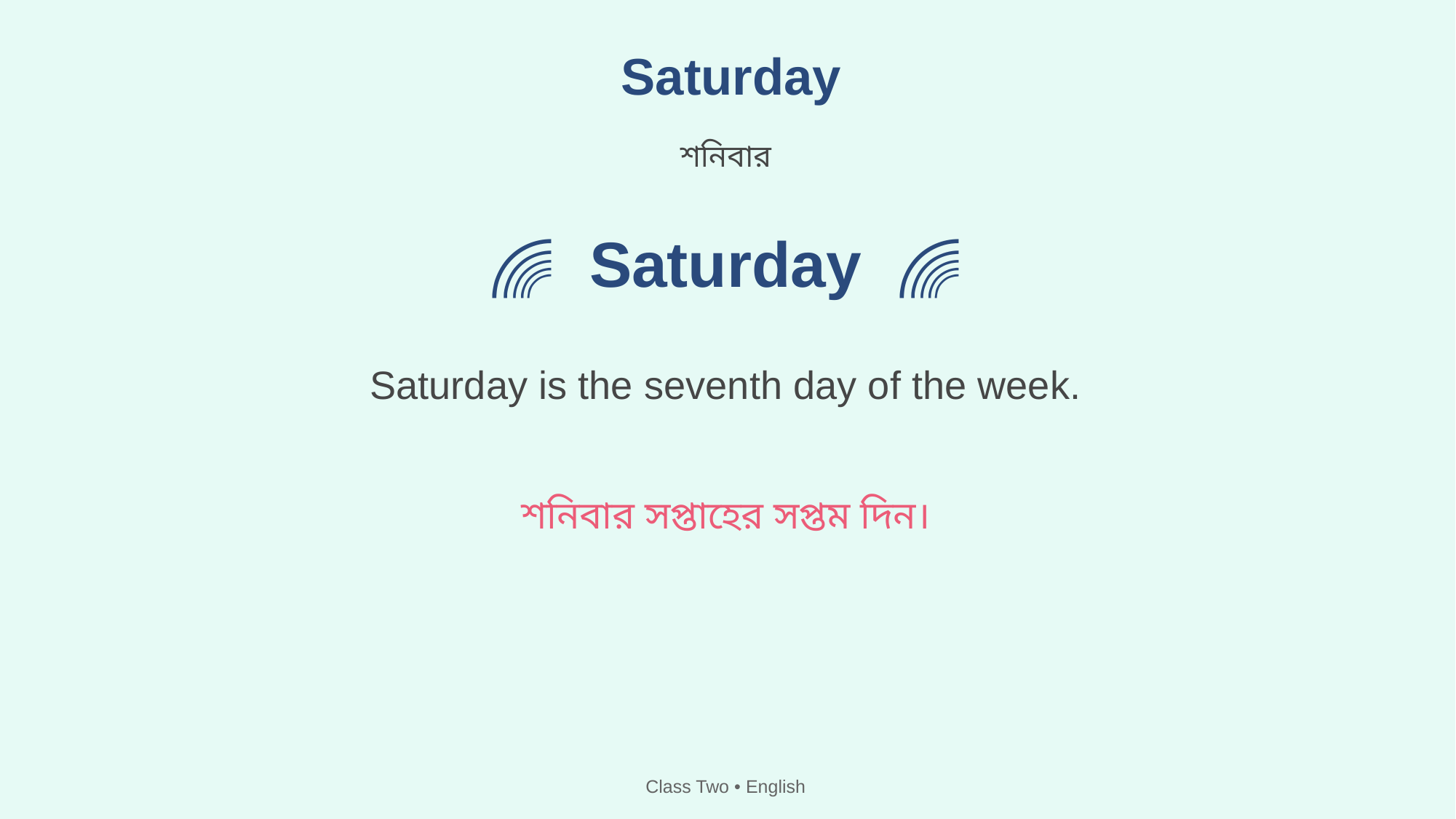

Saturday
শনিবার
🌈  Saturday  🌈
Saturday is the seventh day of the week.
শনিবার সপ্তাহের সপ্তম দিন।
Class Two • English